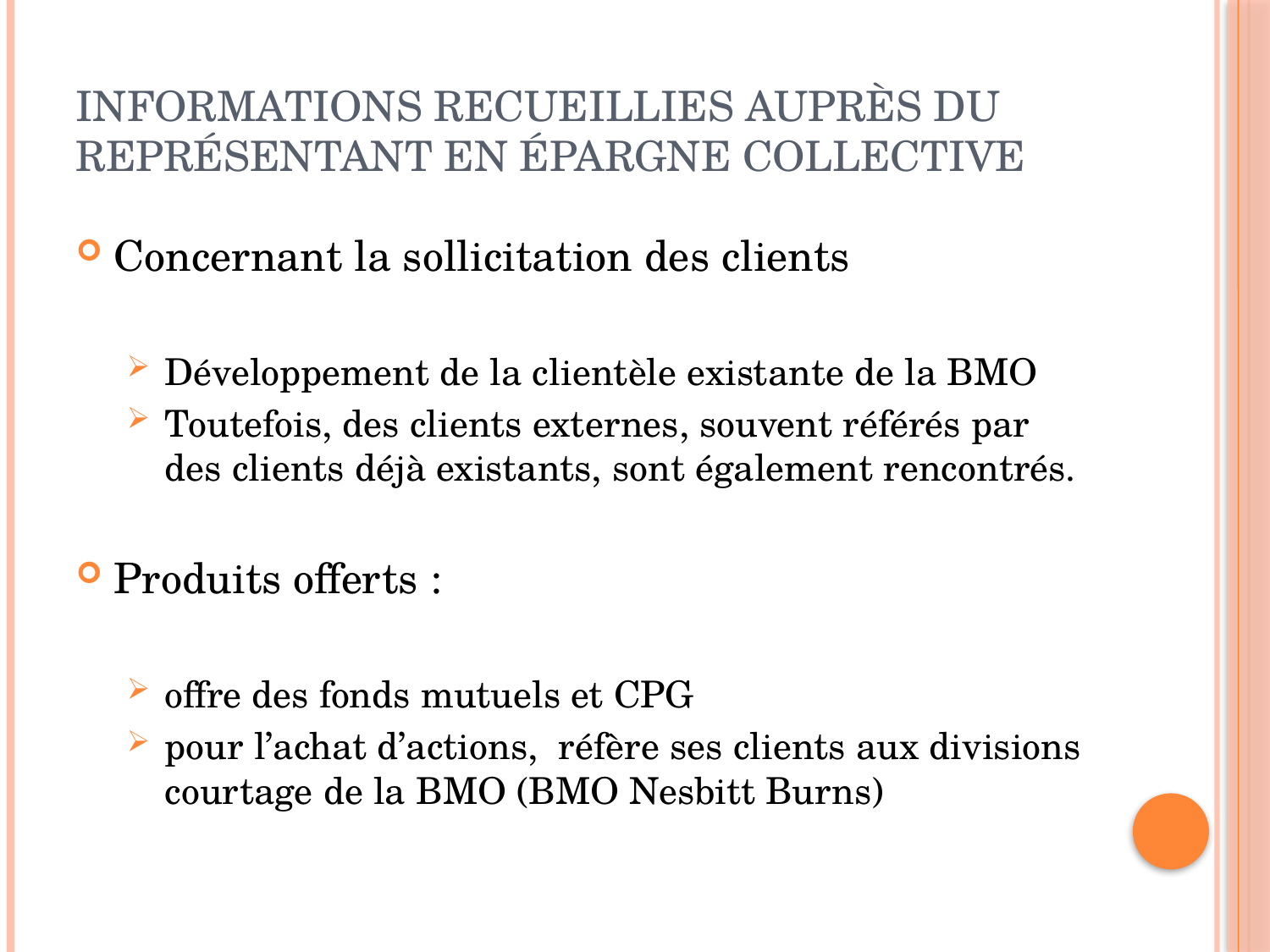

# Informations recueillies auprès du représentant en épargne collective
Concernant la sollicitation des clients

Développement de la clientèle existante de la BMO
Toutefois, des clients externes, souvent référés par des clients déjà existants, sont également rencontrés.

Produits offerts :

offre des fonds mutuels et CPG
pour l’achat d’actions,  réfère ses clients aux divisions courtage de la BMO (BMO Nesbitt Burns)